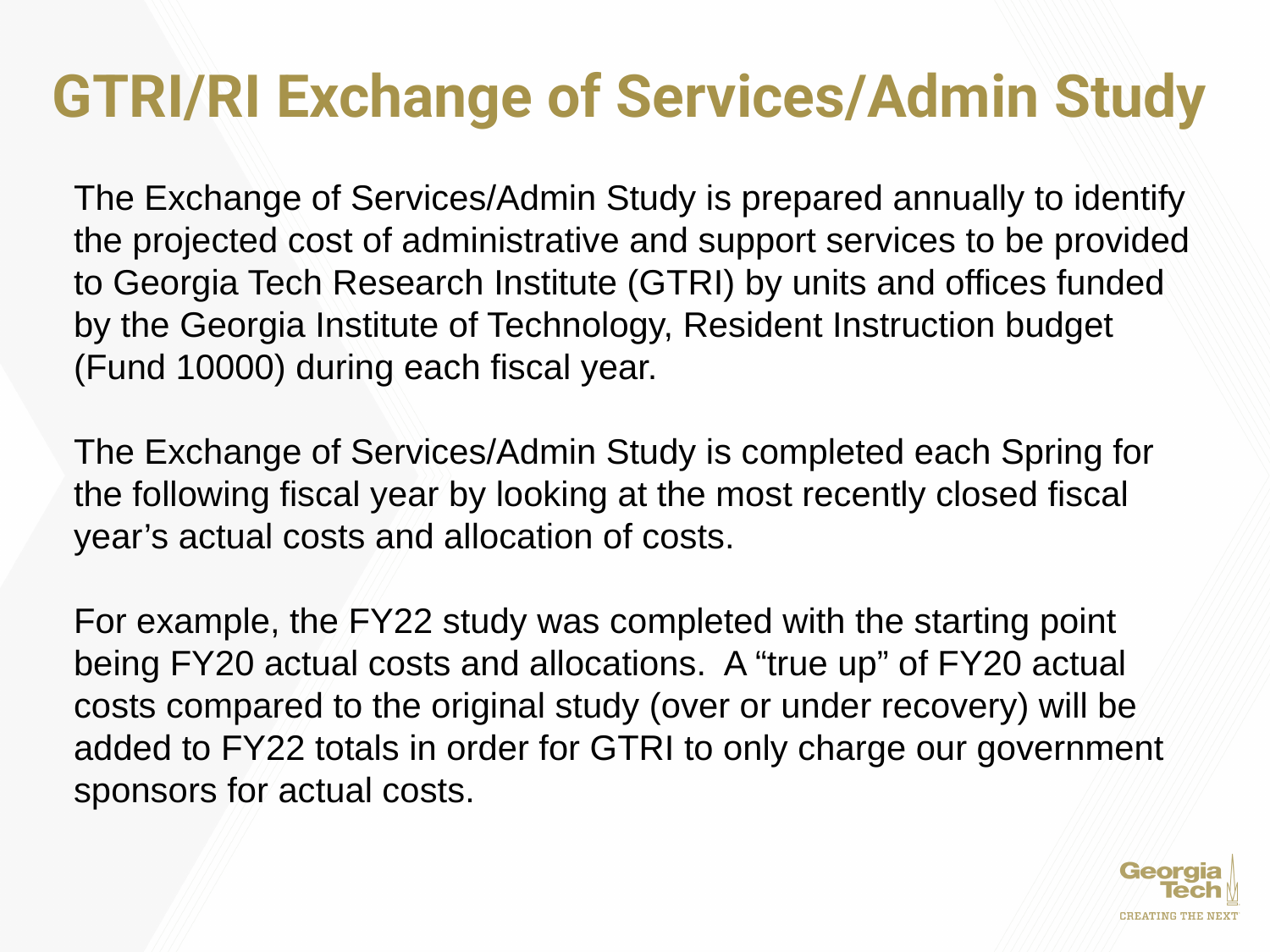

# GTRI/RI Exchange of Services/Admin Study
The Exchange of Services/Admin Study is prepared annually to identify the projected cost of administrative and support services to be provided to Georgia Tech Research Institute (GTRI) by units and offices funded by the Georgia Institute of Technology, Resident Instruction budget (Fund 10000) during each fiscal year.

The Exchange of Services/Admin Study is completed each Spring for the following fiscal year by looking at the most recently closed fiscal year’s actual costs and allocation of costs.

For example, the FY22 study was completed with the starting point being FY20 actual costs and allocations.  A “true up” of FY20 actual costs compared to the original study (over or under recovery) will be added to FY22 totals in order for GTRI to only charge our government sponsors for actual costs.